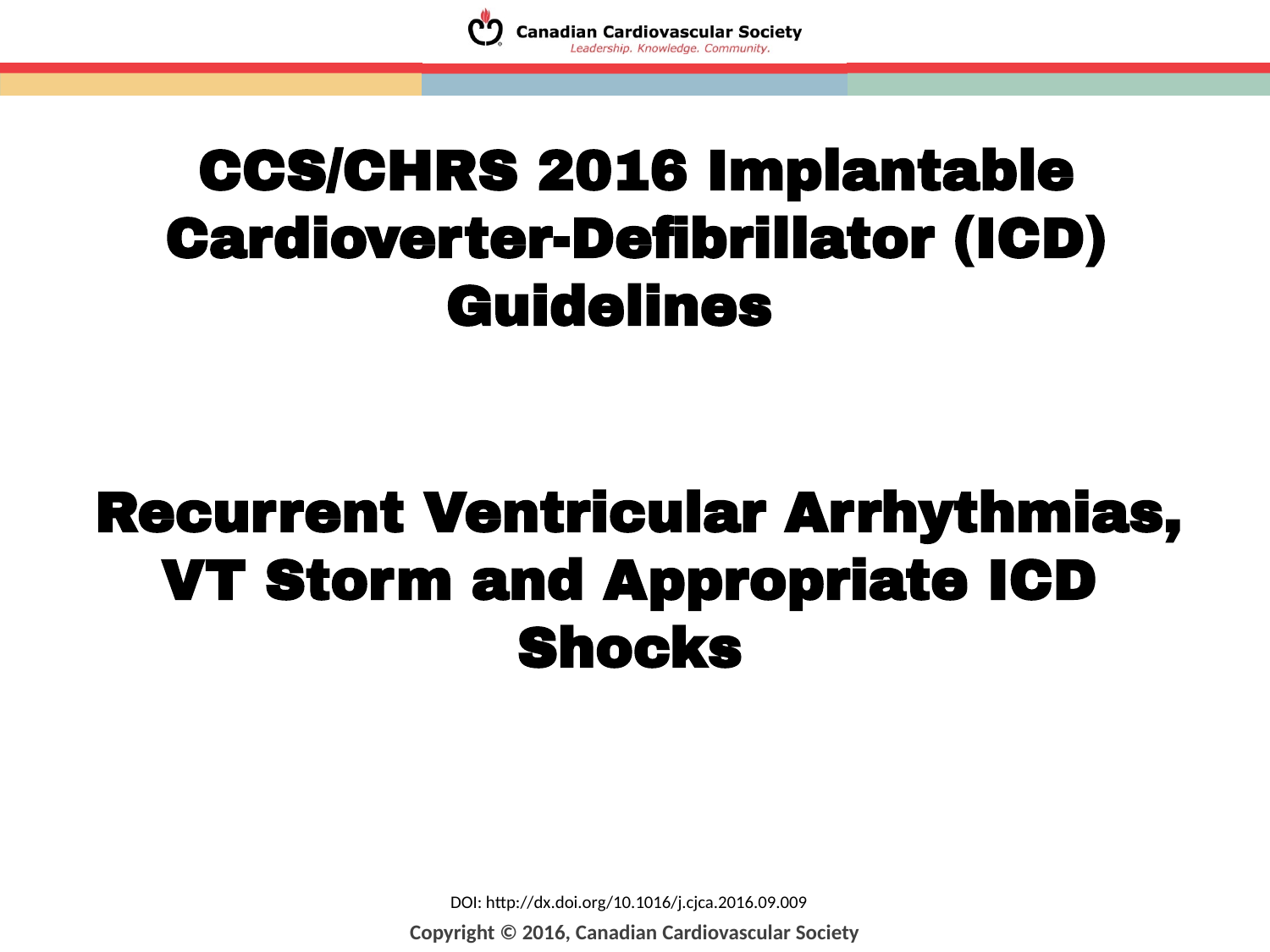

CCS/CHRS 2016 Implantable Cardioverter-Defibrillator (ICD) Guidelines
# Recurrent Ventricular Arrhythmias, VT Storm and Appropriate ICD Shocks